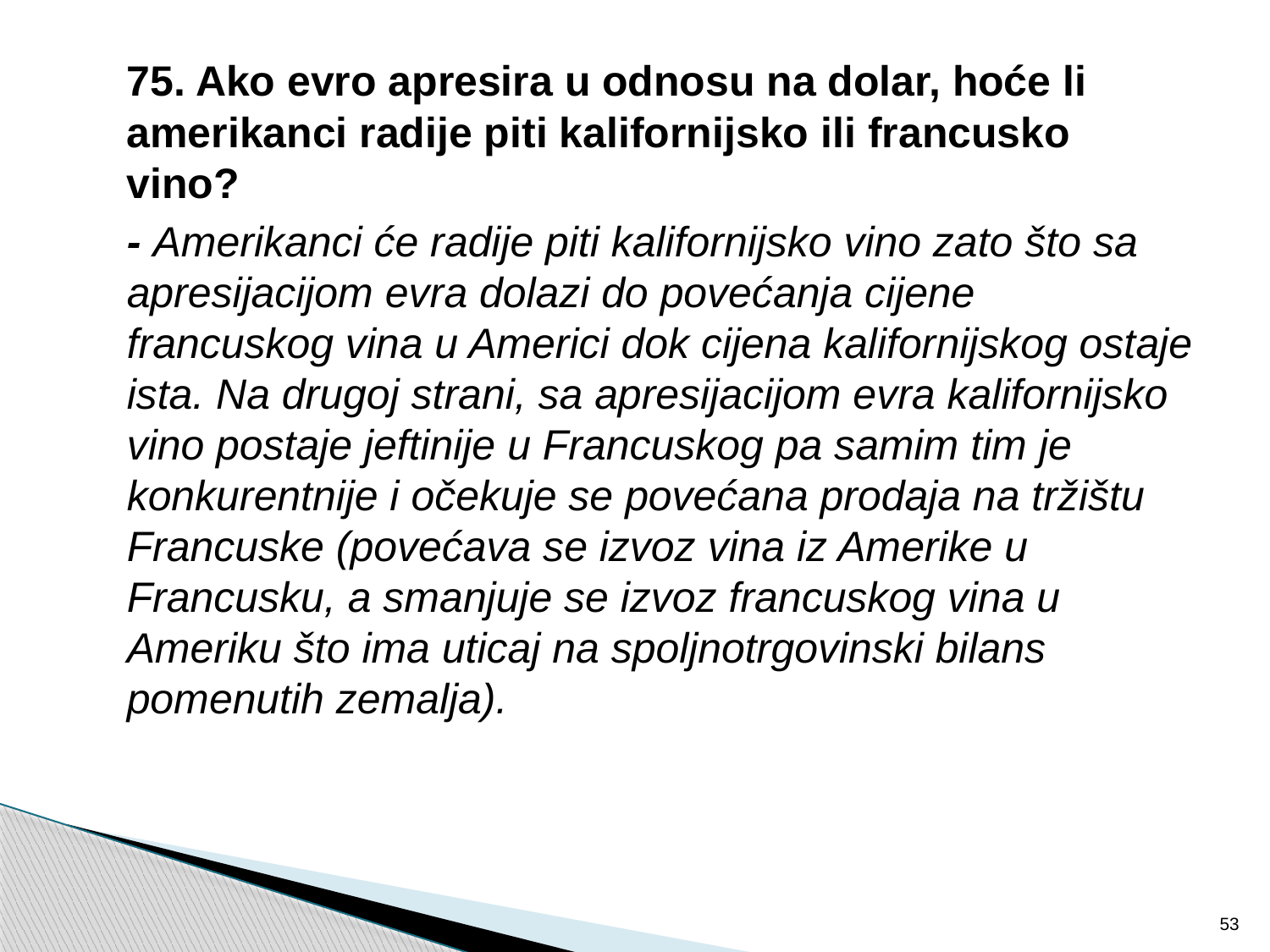

75. Ako evro apresira u odnosu na dolar, hoće li amerikanci radije piti kalifornijsko ili francusko vino?
	- Amerikanci će radije piti kalifornijsko vino zato što sa apresijacijom evra dolazi do povećanja cijene francuskog vina u Americi dok cijena kalifornijskog ostaje ista. Na drugoj strani, sa apresijacijom evra kalifornijsko vino postaje jeftinije u Francuskog pa samim tim je konkurentnije i očekuje se povećana prodaja na tržištu Francuske (povećava se izvoz vina iz Amerike u Francusku, a smanjuje se izvoz francuskog vina u Ameriku što ima uticaj na spoljnotrgovinski bilans pomenutih zemalja).

53